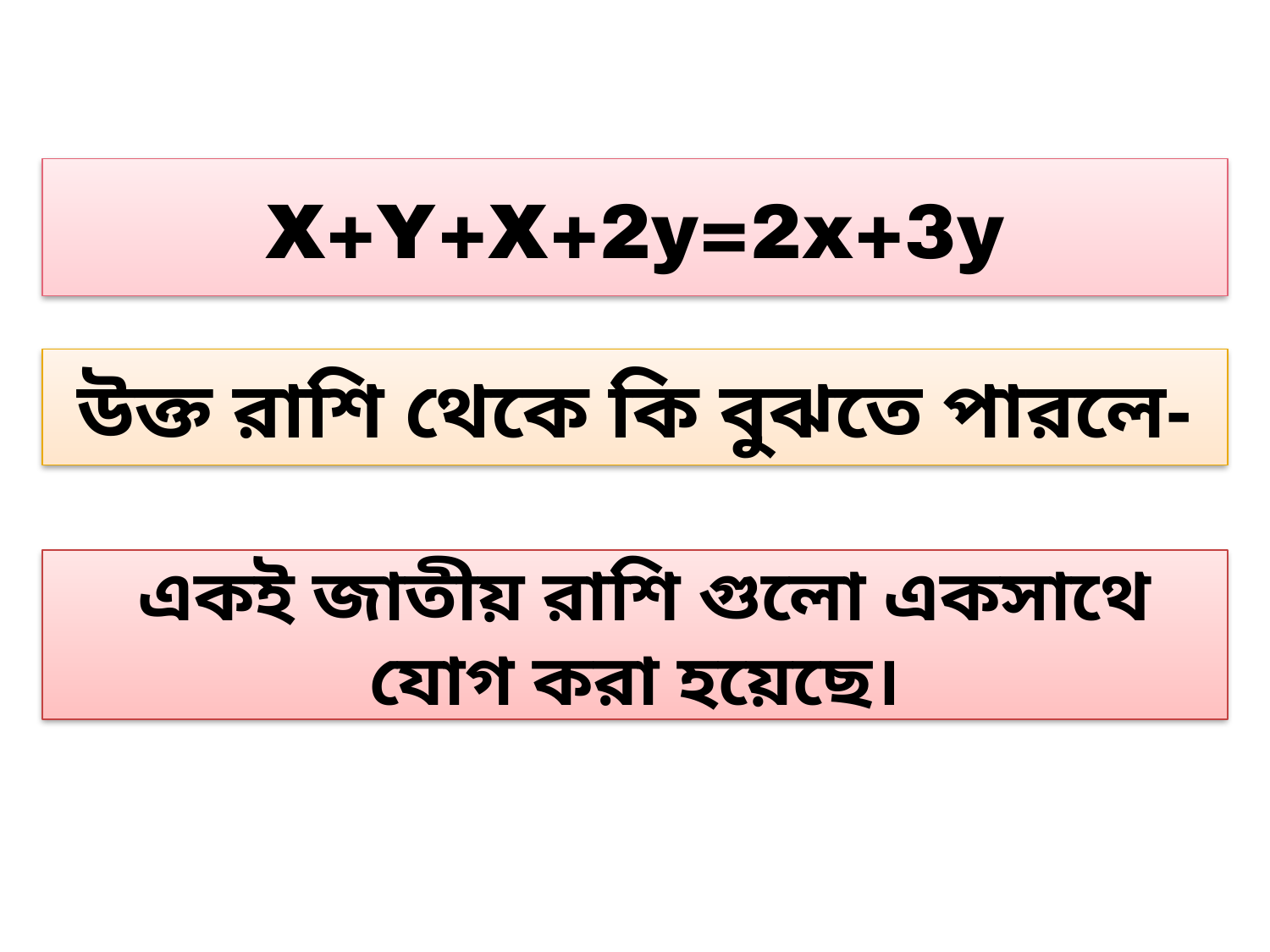

X+Y+X+2y=2x+3y
উক্ত রাশি থেকে কি বুঝতে পারলে-
 একই জাতীয় রাশি গুলো একসাথে যোগ করা হয়েছে।